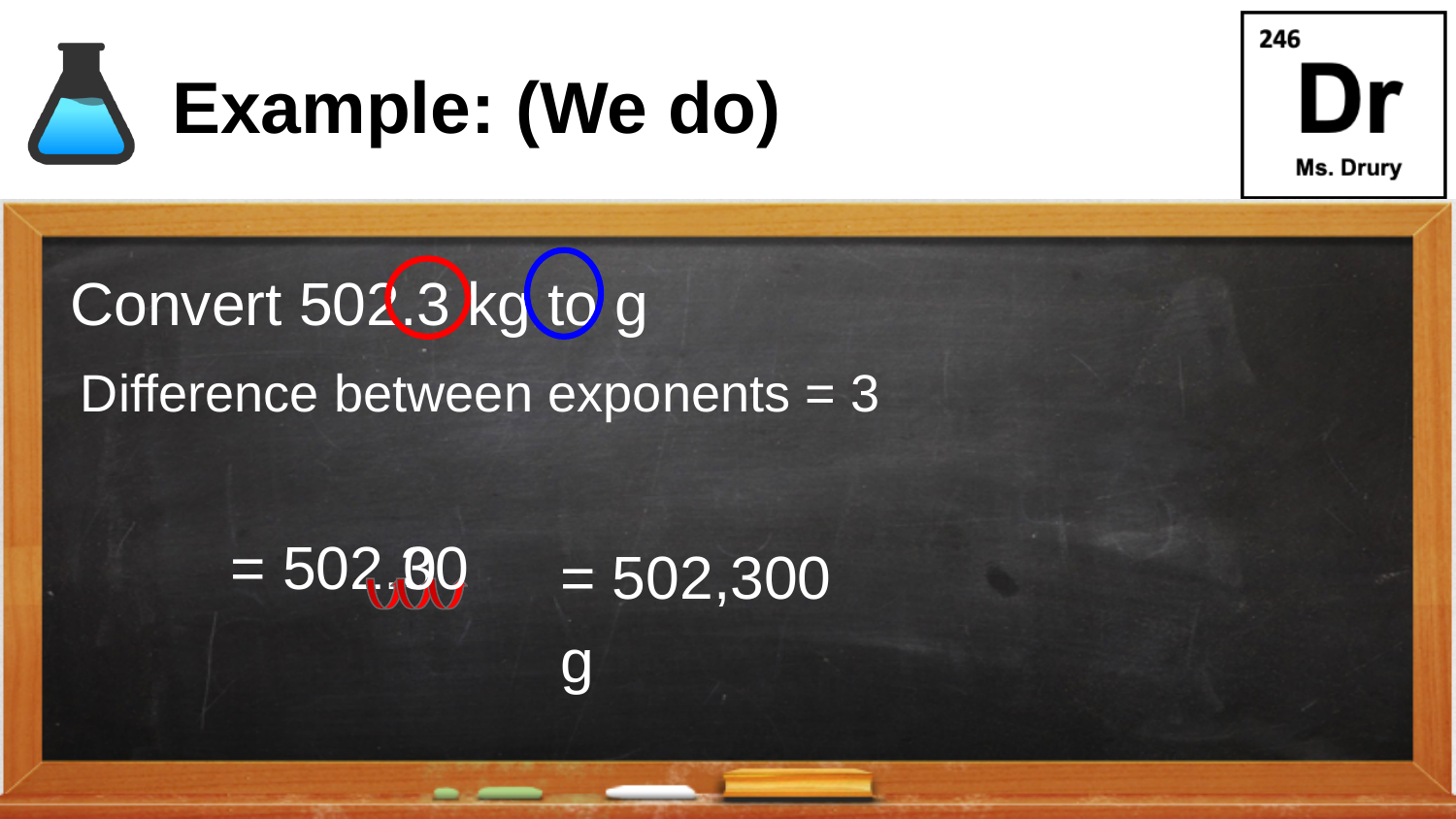

# Example: (We do)
Convert 502.3 kg to g

Difference between exponents = 3
= 502.3
0
0
= 502,300 g